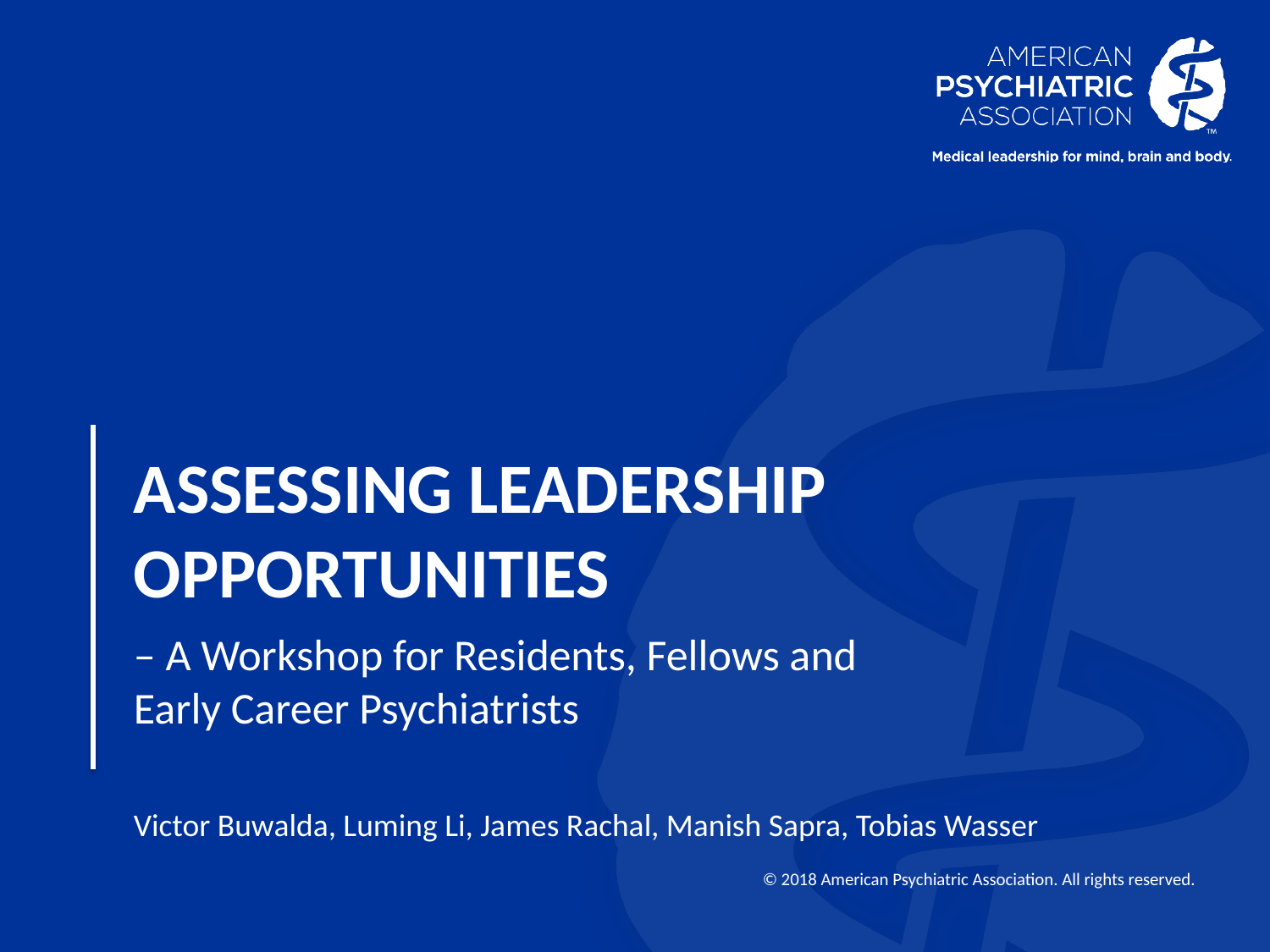

# Assessing Leadership Opportunities
– A Workshop for Residents, Fellows and Early Career Psychiatrists
Victor Buwalda, Luming Li, James Rachal, Manish Sapra, Tobias Wasser